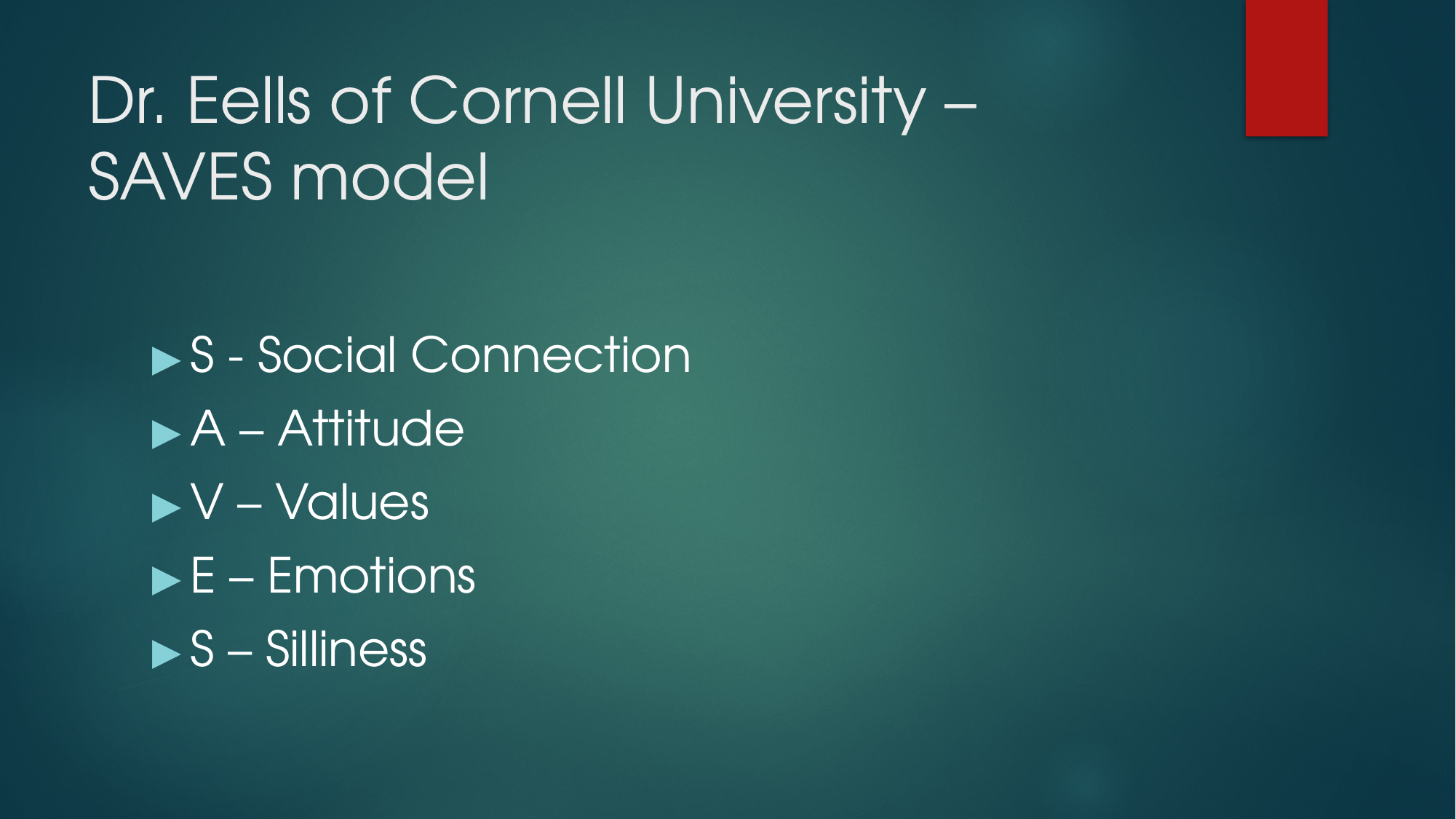

# Dr. Eells of Cornell University – SAVES model

S - Social Connection
A – Attitude
V – Values
E – Emotions
S – Silliness